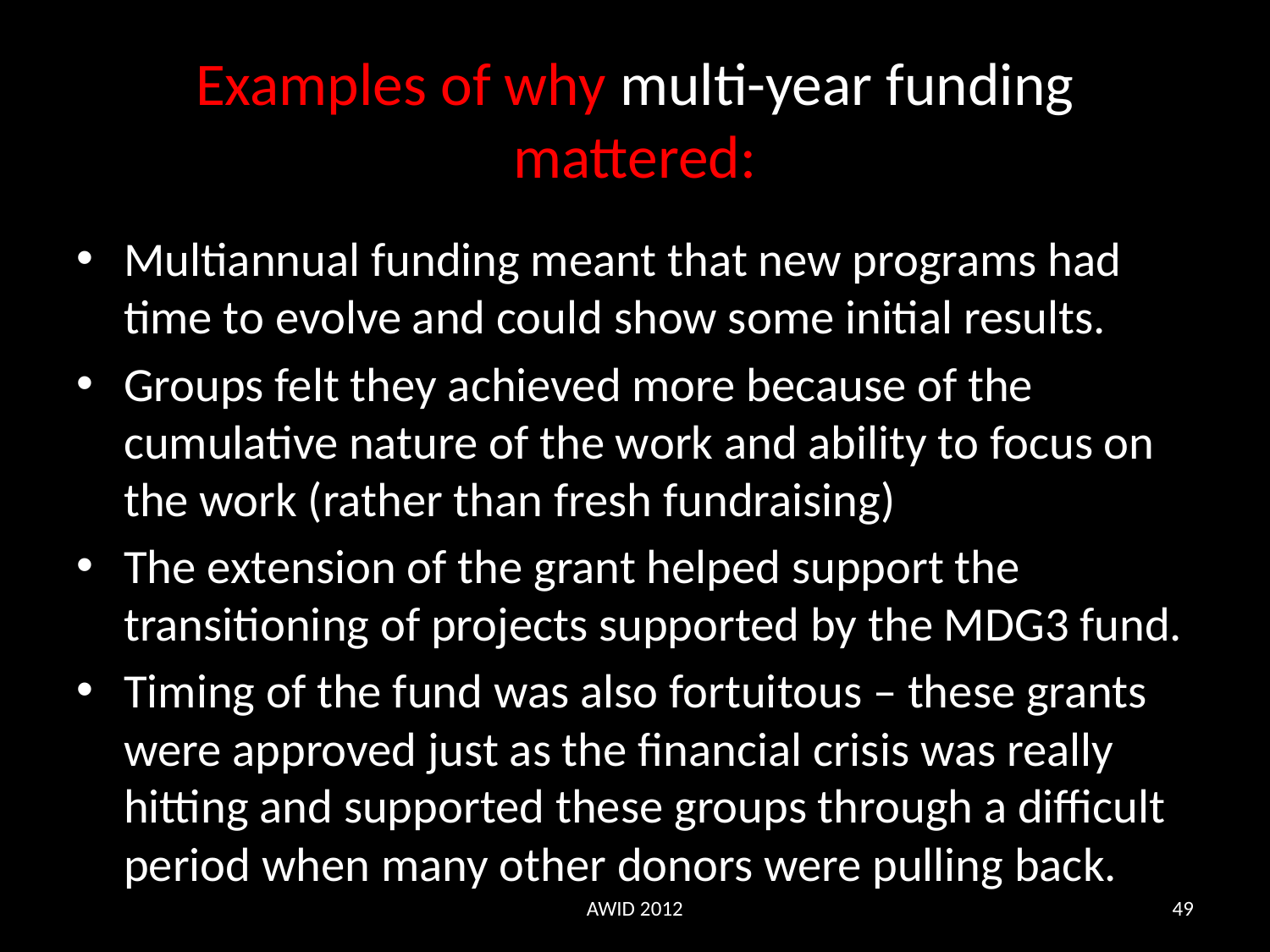

# Examples of why multi-year funding mattered:
Multiannual funding meant that new programs had time to evolve and could show some initial results.
Groups felt they achieved more because of the cumulative nature of the work and ability to focus on the work (rather than fresh fundraising)
The extension of the grant helped support the transitioning of projects supported by the MDG3 fund.
Timing of the fund was also fortuitous – these grants were approved just as the financial crisis was really hitting and supported these groups through a difficult period when many other donors were pulling back.
AWID 2012
49